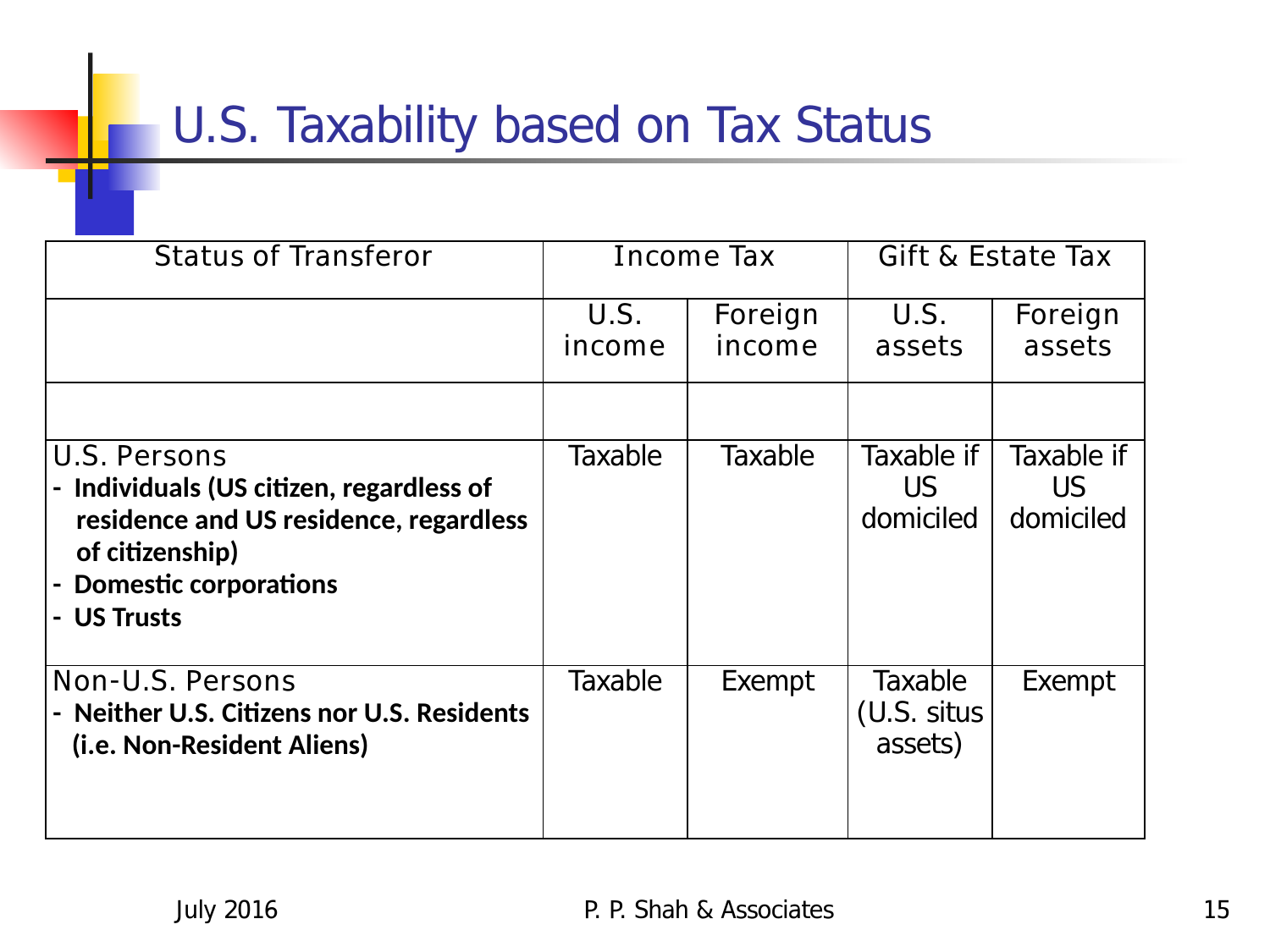

# U.S. Taxability based on Tax Status
| Status of Transferor | Income Tax |  | Gift & Estate Tax |  |
| --- | --- | --- | --- | --- |
|  | U.S. income | Foreign income | U.S. assets | Foreign assets |
|  |  |  |  |  |
| U.S. Persons - Individuals (US citizen, regardless of residence and US residence, regardless of citizenship) - Domestic corporations - US Trusts | Taxable | Taxable | Taxable if US domiciled | Taxable if US domiciled |
| Non-U.S. Persons - Neither U.S. Citizens nor U.S. Residents (i.e. Non-Resident Aliens) | Taxable | Exempt | Taxable (U.S. situs assets) | Exempt |
July 2016
P. P. Shah & Associates
15